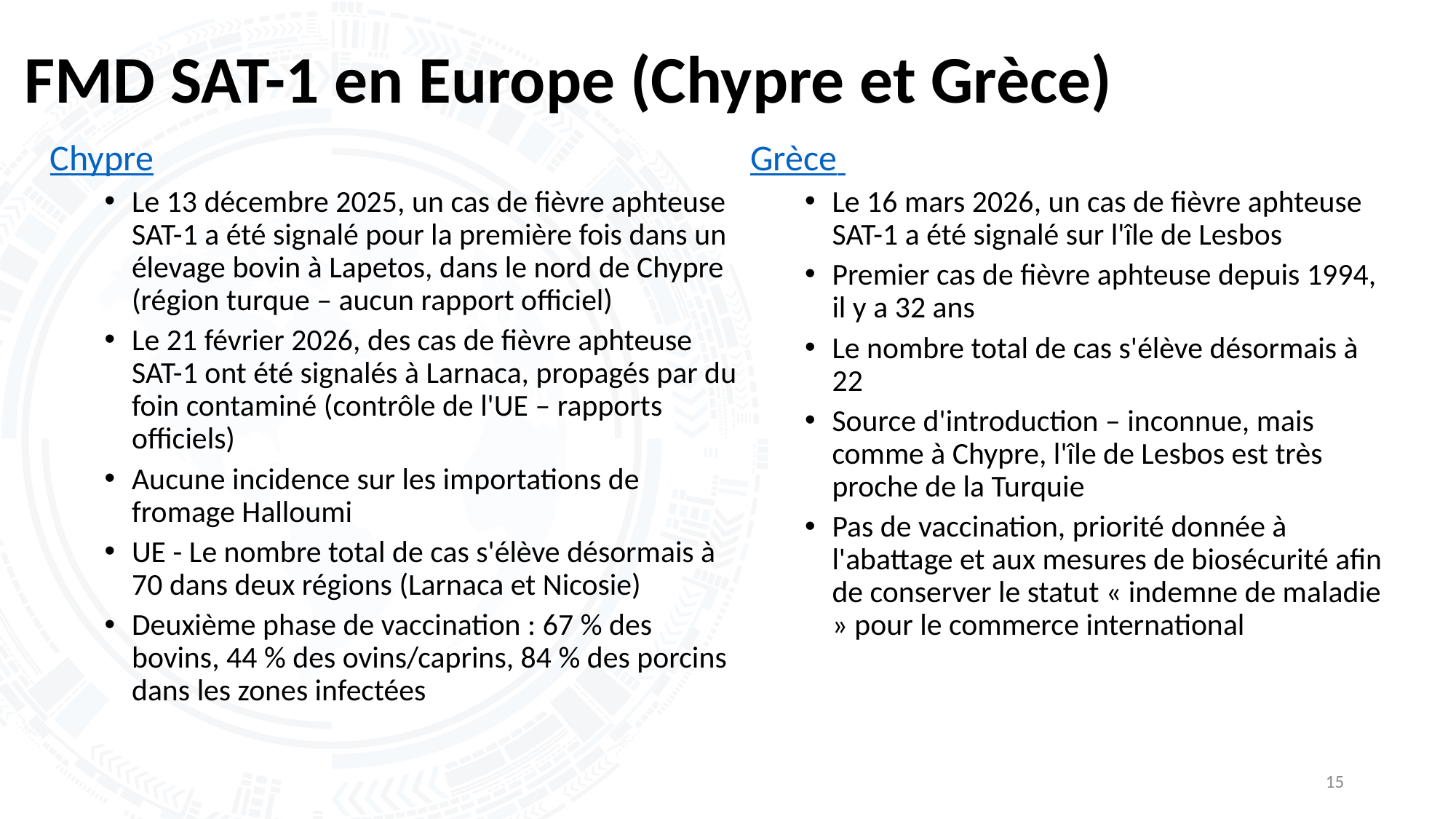

# FMD SAT-1 en Europe (Chypre et Grèce)
Chypre
Le 13 décembre 2025, un cas de fièvre aphteuse SAT-1 a été signalé pour la première fois dans un élevage bovin à Lapetos, dans le nord de Chypre (région turque – aucun rapport officiel)
Le 21 février 2026, des cas de fièvre aphteuse SAT-1 ont été signalés à Larnaca, propagés par du foin contaminé (contrôle de l'UE – rapports officiels)
Aucune incidence sur les importations de fromage Halloumi
UE - Le nombre total de cas s'élève désormais à 70 dans deux régions (Larnaca et Nicosie)
Deuxième phase de vaccination : 67 % des bovins, 44 % des ovins/caprins, 84 % des porcins dans les zones infectées
Grèce
Le 16 mars 2026, un cas de fièvre aphteuse SAT-1 a été signalé sur l'île de Lesbos
Premier cas de fièvre aphteuse depuis 1994, il y a 32 ans
Le nombre total de cas s'élève désormais à 22
Source d'introduction – inconnue, mais comme à Chypre, l'île de Lesbos est très proche de la Turquie
Pas de vaccination, priorité donnée à l'abattage et aux mesures de biosécurité afin de conserver le statut « indemne de maladie » pour le commerce international
15